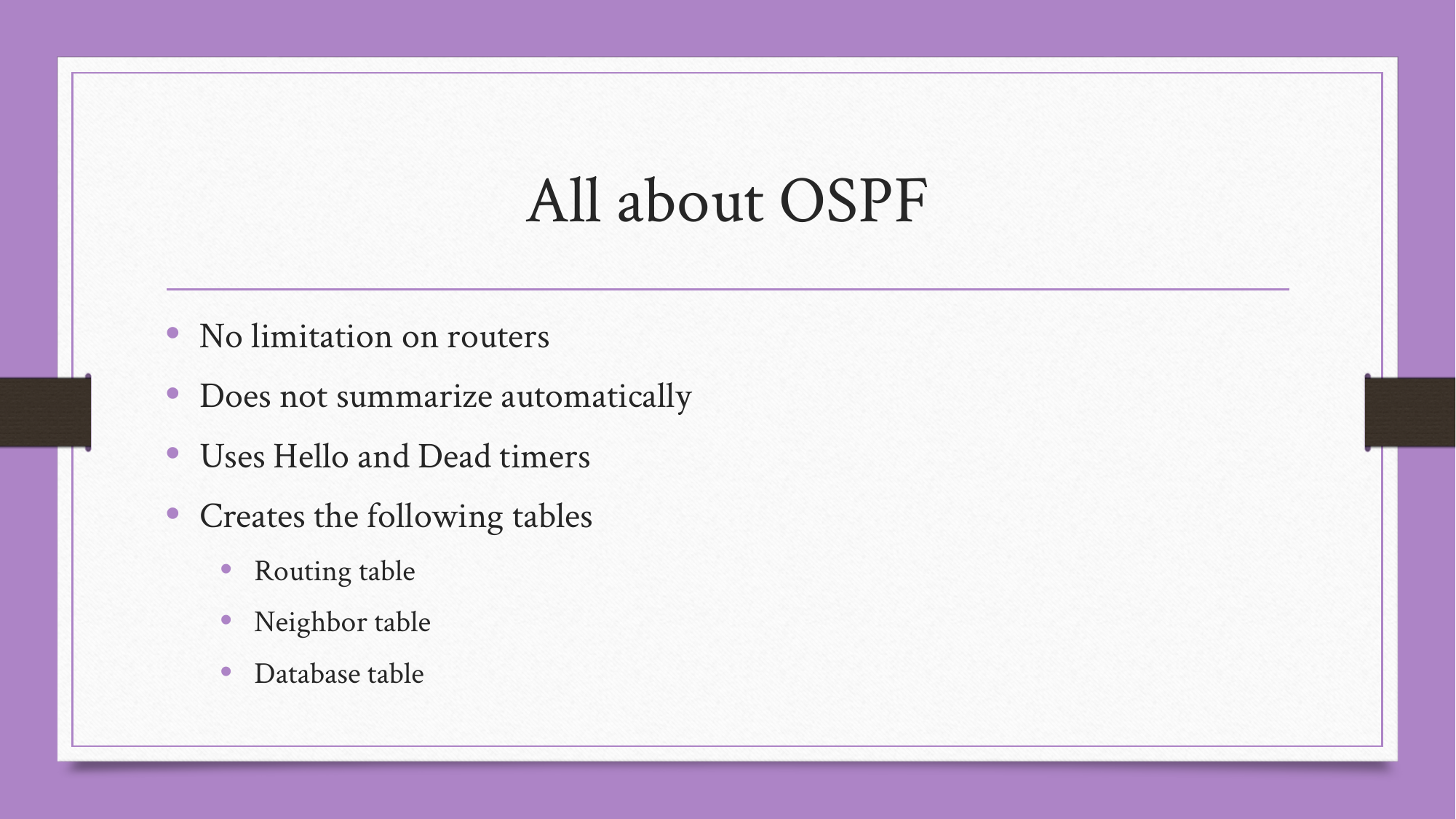

# All about OSPF
No limitation on routers
Does not summarize automatically
Uses Hello and Dead timers
Creates the following tables
Routing table
Neighbor table
Database table